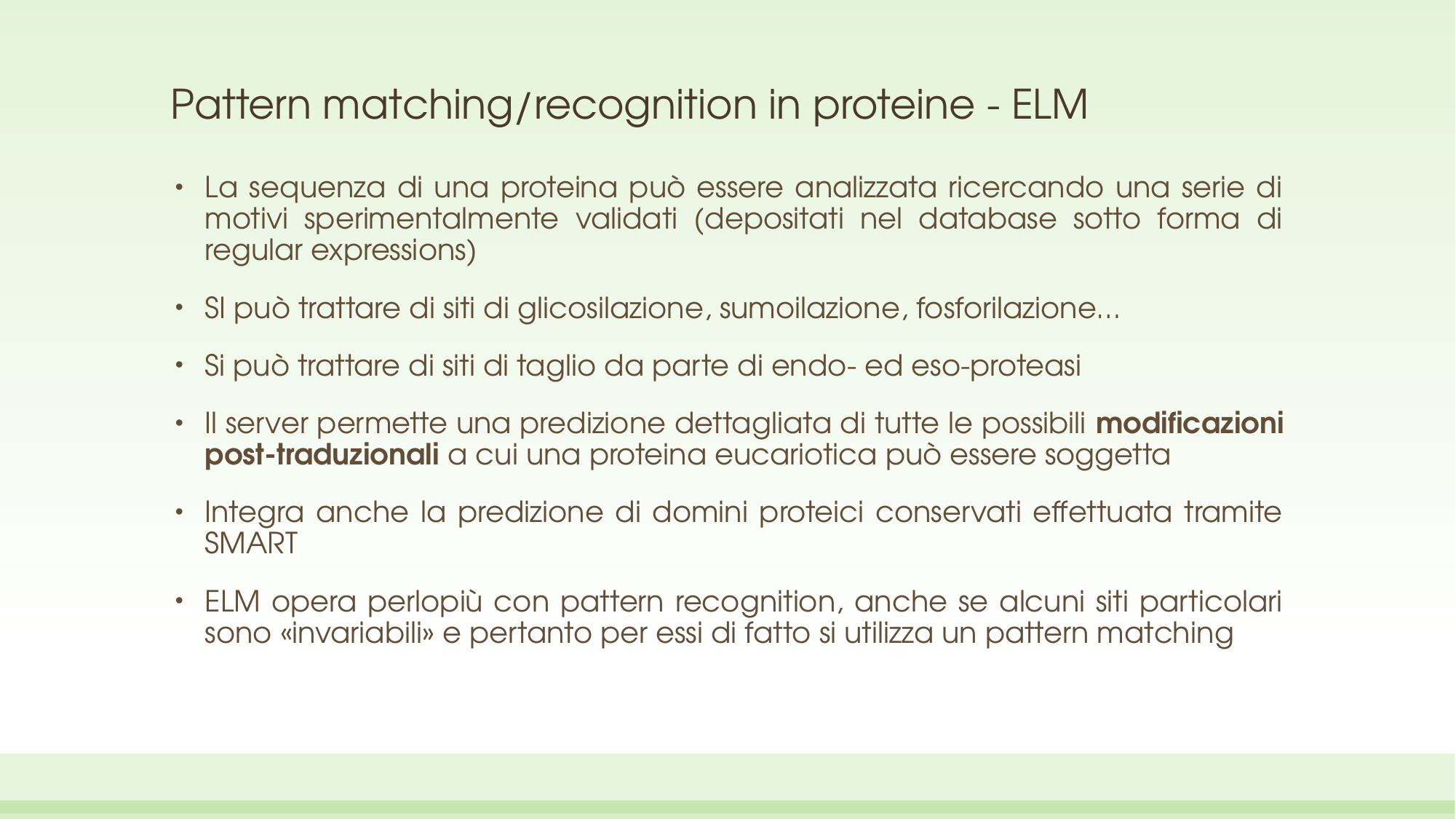

# Pattern matching/recognition in proteine - ELM
La sequenza di una proteina può essere analizzata ricercando una serie di motivi sperimentalmente validati (depositati nel database sotto forma di regular expressions)
SI può trattare di siti di glicosilazione, sumoilazione, fosforilazione…
Si può trattare di siti di taglio da parte di endo- ed eso-proteasi
Il server permette una predizione dettagliata di tutte le possibili modificazioni post-traduzionali a cui una proteina eucariotica può essere soggetta
Integra anche la predizione di domini proteici conservati effettuata tramite SMART
ELM opera perlopiù con pattern recognition, anche se alcuni siti particolari sono «invariabili» e pertanto per essi di fatto si utilizza un pattern matching